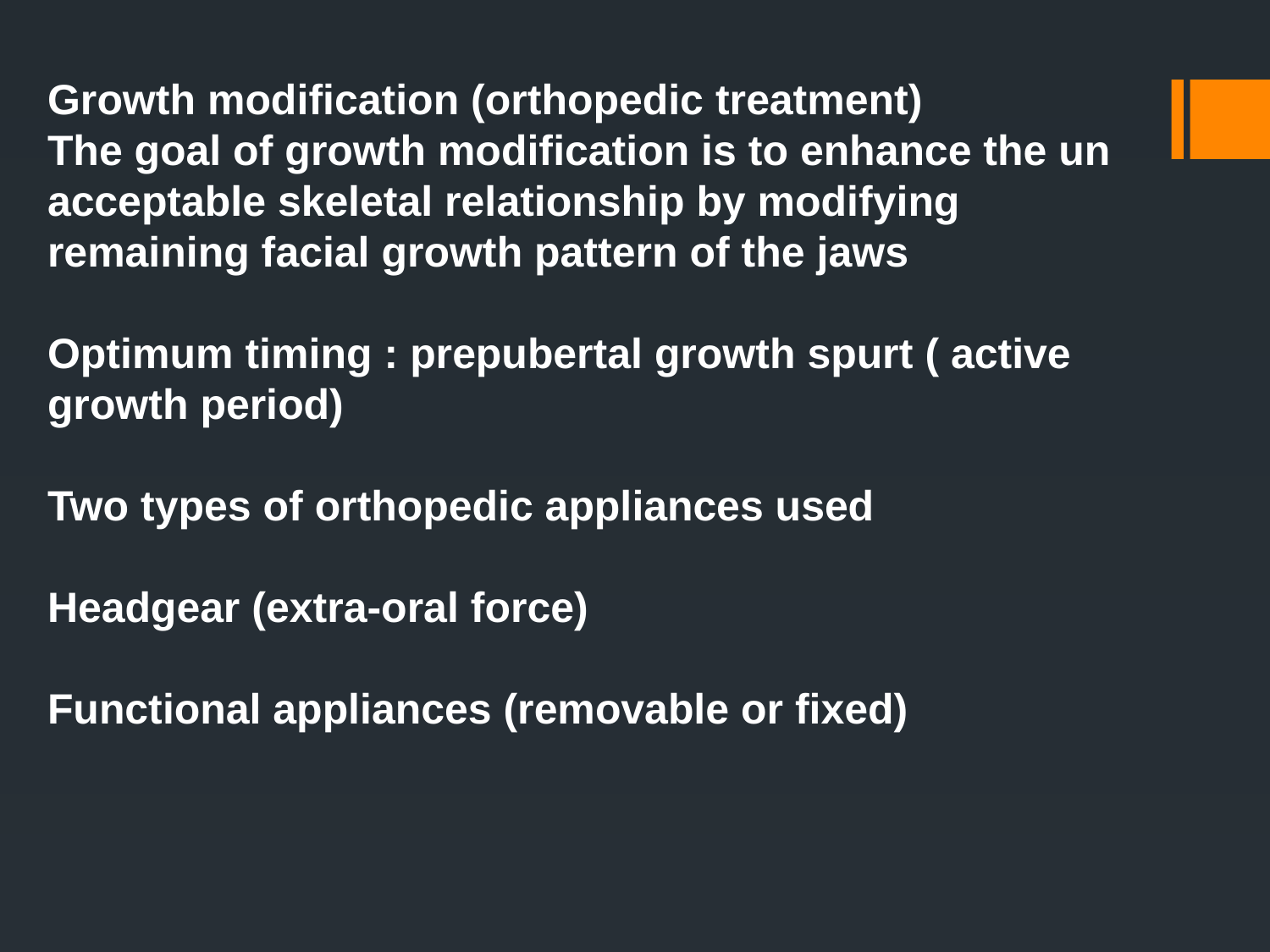

Growth modification (orthopedic treatment)
The goal of growth modification is to enhance the un acceptable skeletal relationship by modifying remaining facial growth pattern of the jaws

Optimum timing : prepubertal growth spurt ( active growth period)

Two types of orthopedic appliances used

Headgear (extra-oral force)

Functional appliances (removable or fixed)